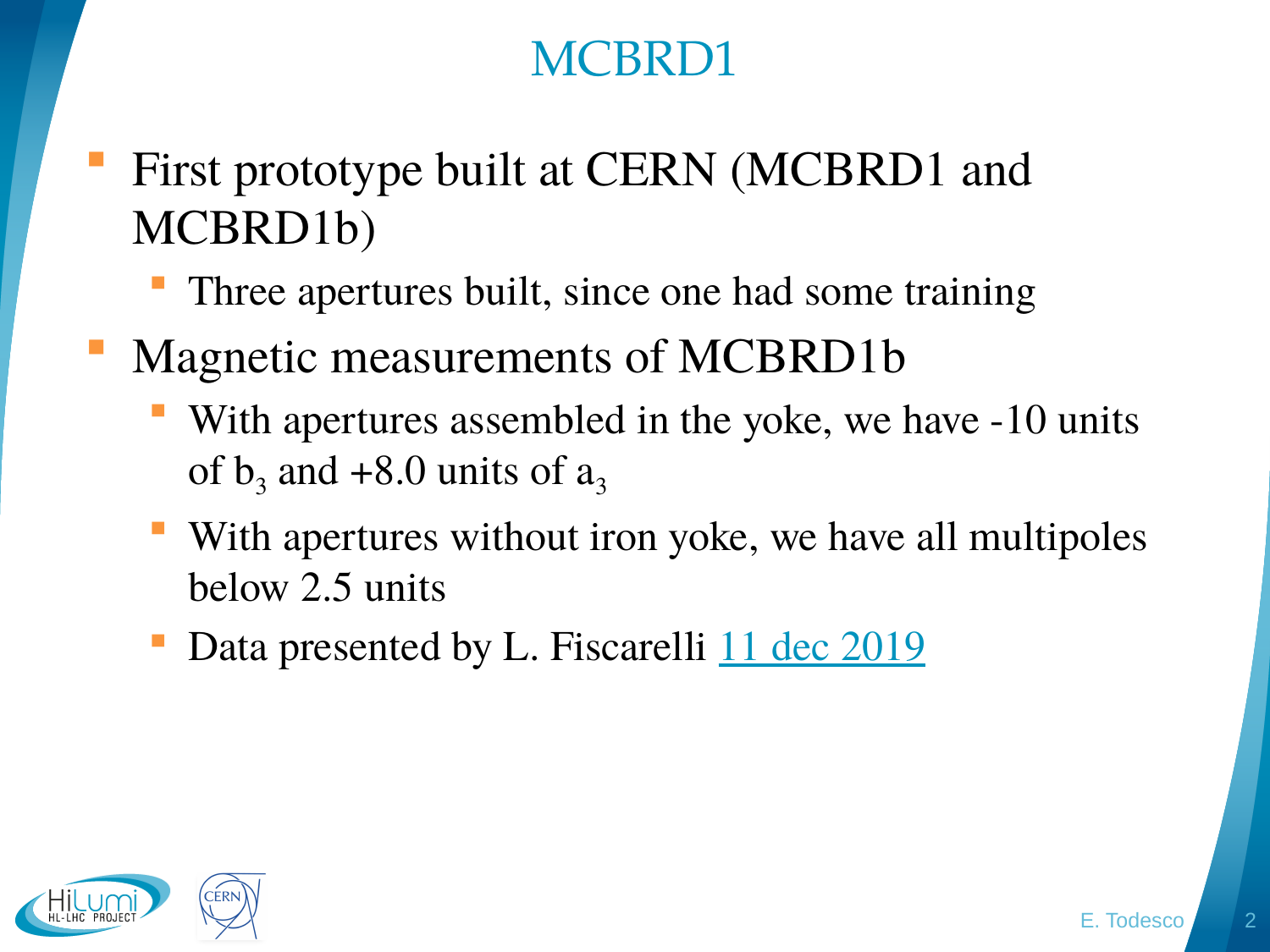

# MCBRD1
First prototype built at CERN (MCBRD1 and MCBRD1b)
Three apertures built, since one had some training
Magnetic measurements of MCBRD1b
With apertures assembled in the yoke, we have -10 units of b3 and +8.0 units of a3
With apertures without iron yoke, we have all multipoles below 2.5 units
Data presented by L. Fiscarelli 11 dec 2019

E. Todesco
2